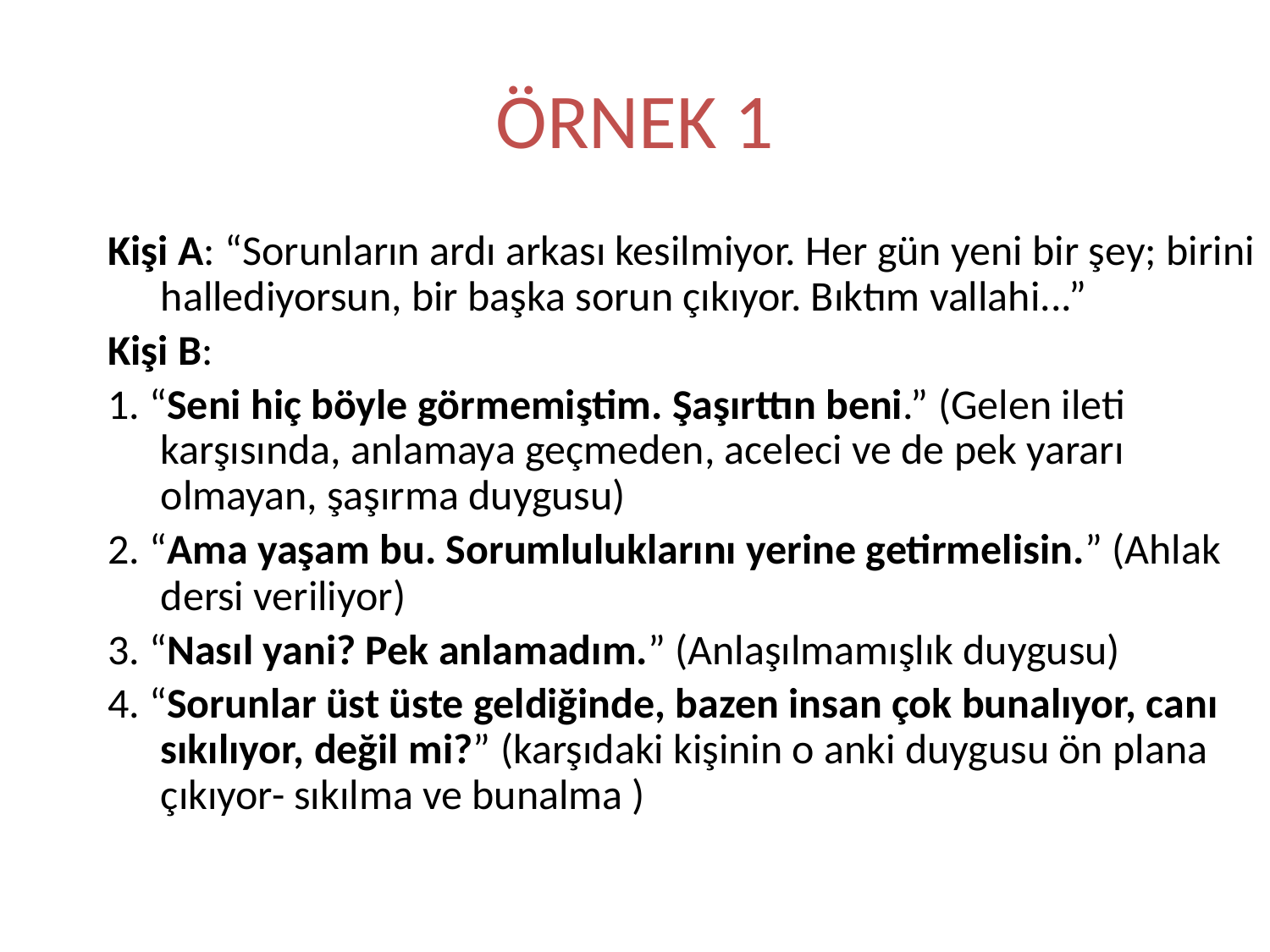

# ÖRNEK 1
Kişi A: “Sorunların ardı arkası kesilmiyor. Her gün yeni bir şey; birini hallediyorsun, bir başka sorun çıkıyor. Bıktım vallahi...”
Kişi B:
1. “Seni hiç böyle görmemiştim. Şaşırttın beni.” (Gelen ileti karşısında, anlamaya geçmeden, aceleci ve de pek yararı olmayan, şaşırma duygusu)
2. “Ama yaşam bu. Sorumluluklarını yerine getirmelisin.” (Ahlak dersi veriliyor)
3. “Nasıl yani? Pek anlamadım.” (Anlaşılmamışlık duygusu)
4. “Sorunlar üst üste geldiğinde, bazen insan çok bunalıyor, canı sıkılıyor, değil mi?” (karşıdaki kişinin o anki duygusu ön plana çıkıyor- sıkılma ve bunalma )